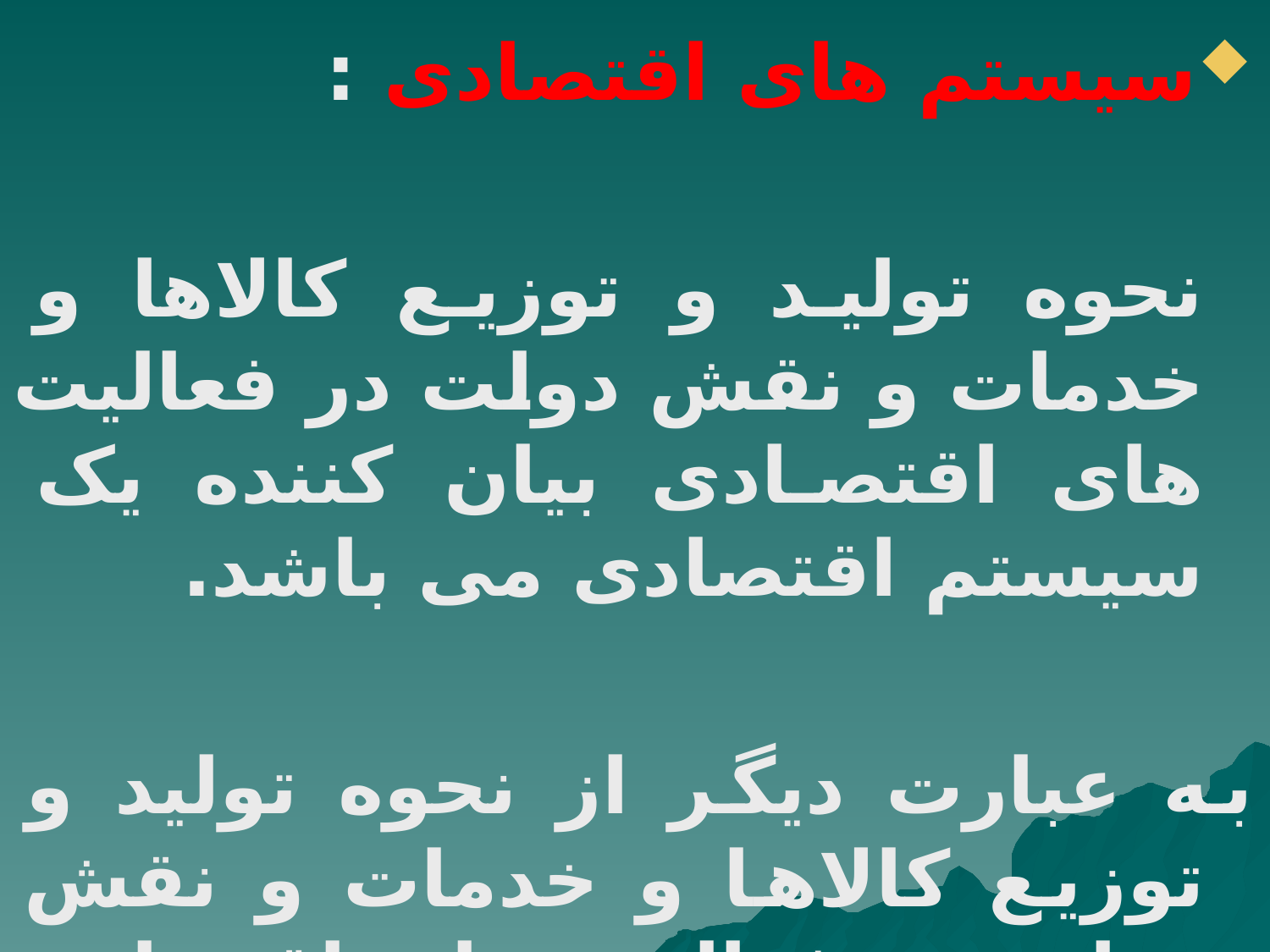

سیستم های اقتصادی :

 نحوه تولید و توزیع کالاها و خدمات و نقش دولت در فعالیت های اقتصادی بیان کننده یک سیستم اقتصادی می باشد.

به عبارت دیگر از نحوه تولید و توزیع کالاها و خدمات و نقش دولت در فعالیت های اقتصادی می توان به نوع سیستم اقتصادی پی برد.